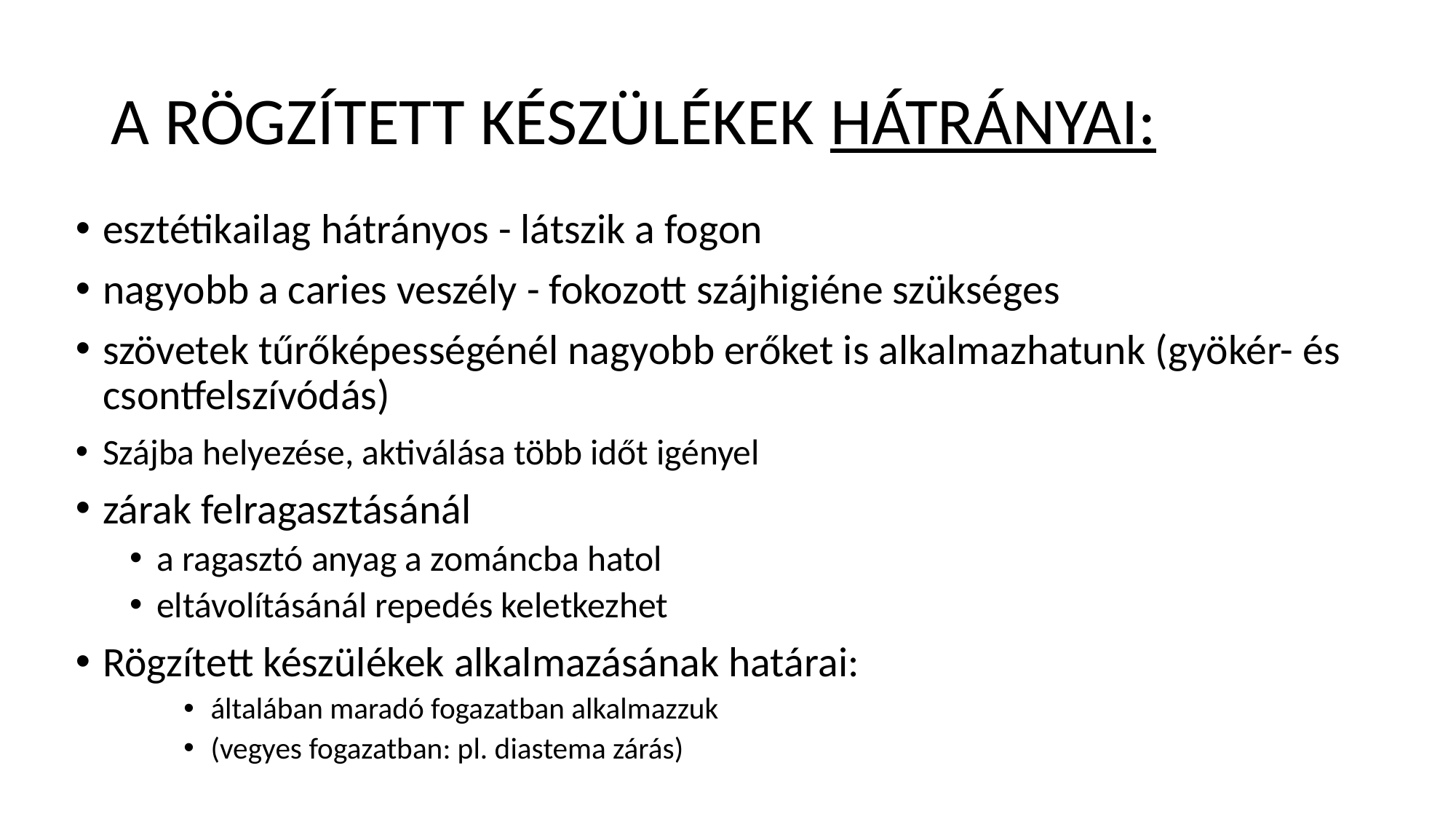

# A RÖGZÍTETT KÉSZÜLÉKEK HÁTRÁNYAI:
esztétikailag hátrányos - látszik a fogon
nagyobb a caries veszély - fokozott szájhigiéne szükséges
szövetek tűrőképességénél nagyobb erőket is alkalmazhatunk (gyökér- és csontfelszívódás)
Szájba helyezése, aktiválása több időt igényel
zárak felragasztásánál
a ragasztó anyag a zománcba hatol
eltávolításánál repedés keletkezhet
Rögzített készülékek alkalmazásának határai:
általában maradó fogazatban alkalmazzuk
(vegyes fogazatban: pl. diastema zárás)